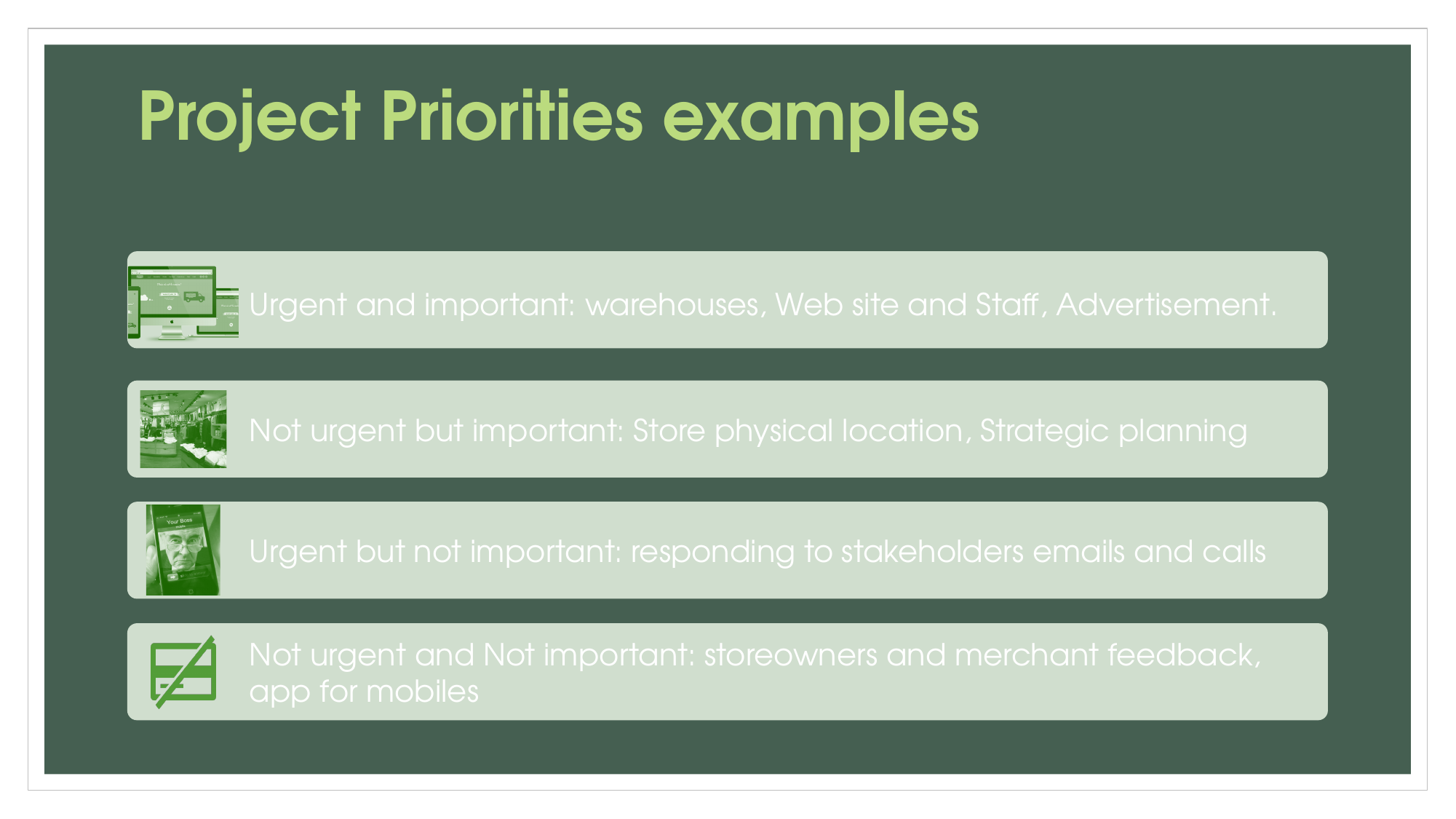

# Project Priorities examples
Urgent and important: warehouses, Web site and Staff, Advertisement.
Not urgent but important: Store physical location, Strategic planning
Urgent but not important: responding to stakeholders emails and calls
Not urgent and Not important: storeowners and merchant feedback, app for mobiles